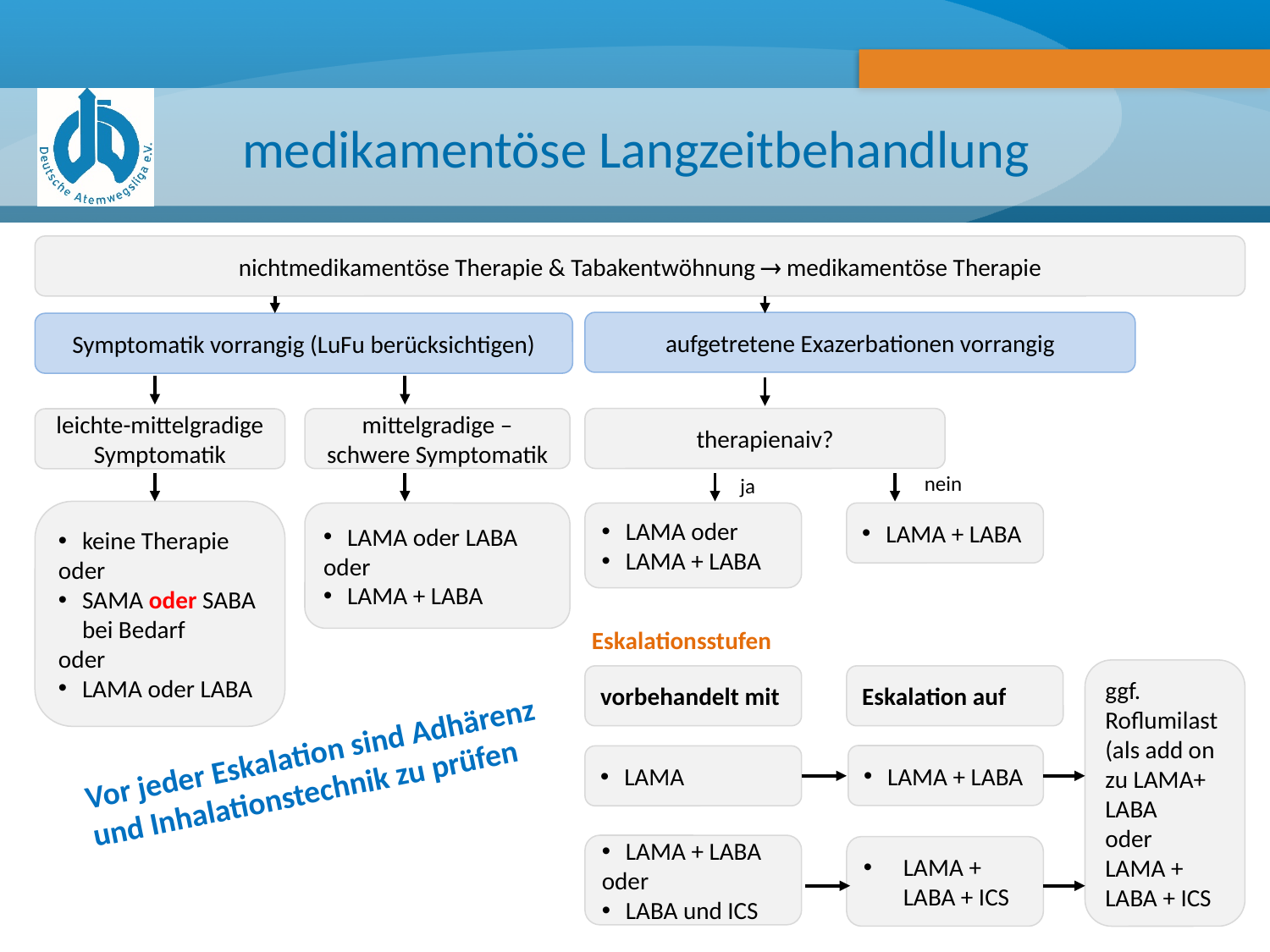

# medikamentöse Langzeitbehandlung
nichtmedikamentöse Therapie & Tabakentwöhnung → medikamentöse Therapie
aufgetretene Exazerbationen vorrangig
Symptomatik vorrangig (LuFu berücksichtigen)
therapienaiv?
mittelgradige – schwere Symptomatik
leichte-mittelgradige Symptomatik
keine Therapie
oder
SAMA oder SABA bei Bedarf
oder
LAMA oder LABA
LAMA oder
LAMA + LABA
LAMA + LABA
LAMA oder LABA
oder
LAMA + LABA
Eskalationsstufen
ggf. Roflumilast (als add on zu LAMA+ LABA
oder
LAMA + LABA + ICS
vorbehandelt mit
Eskalation auf
LAMA + LABA
LAMA
LAMA + LABA
oder
LABA und ICS
LAMA + LABA + ICS
nein
ja
Vor jeder Eskalation sind Adhärenz und Inhalationstechnik zu prüfen